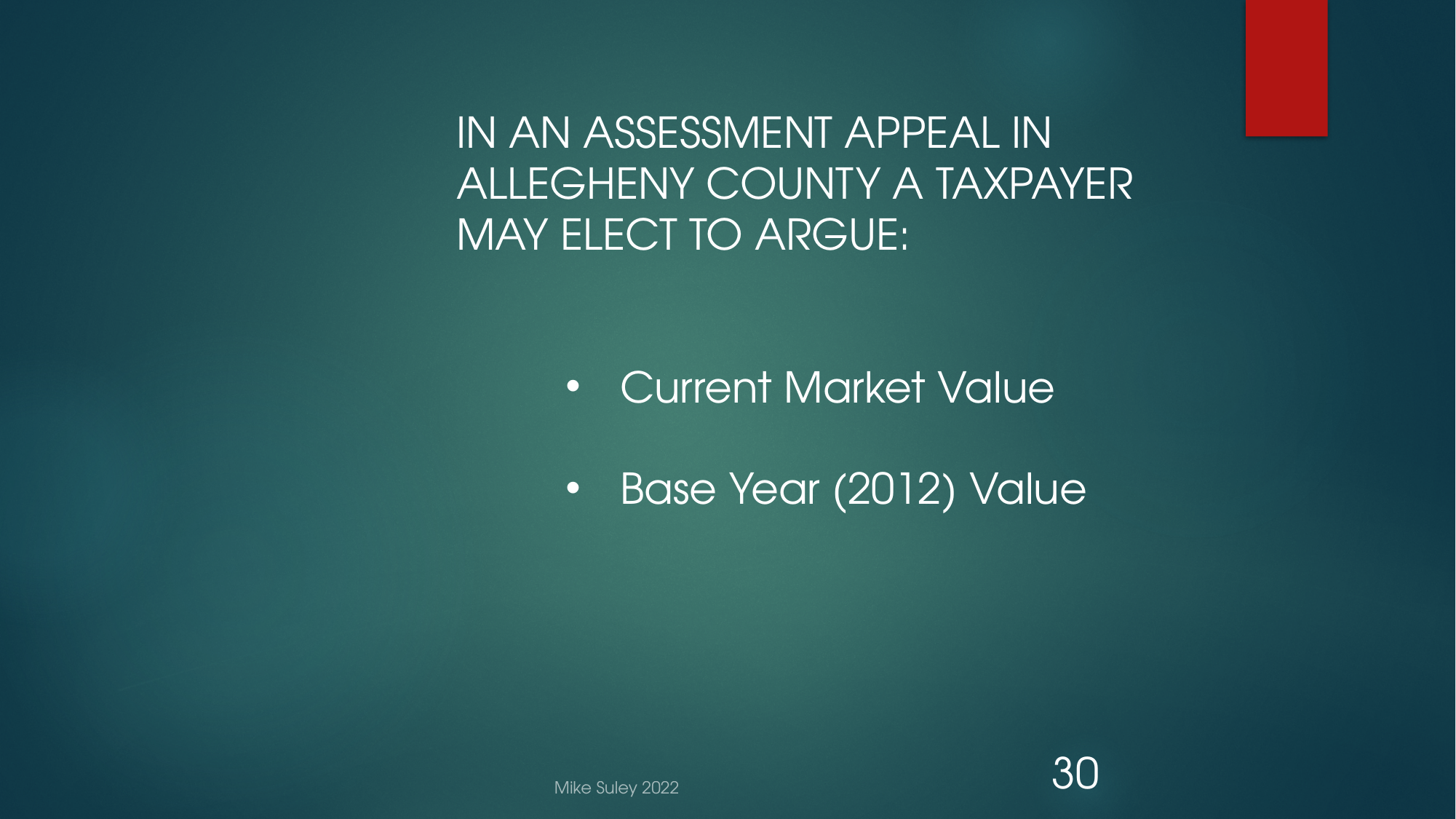

IN AN ASSESSMENT APPEAL IN ALLEGHENY COUNTY A TAXPAYER MAY ELECT TO ARGUE:

Current Market Value

Base Year (2012) Value
Mike Suley 2022
30